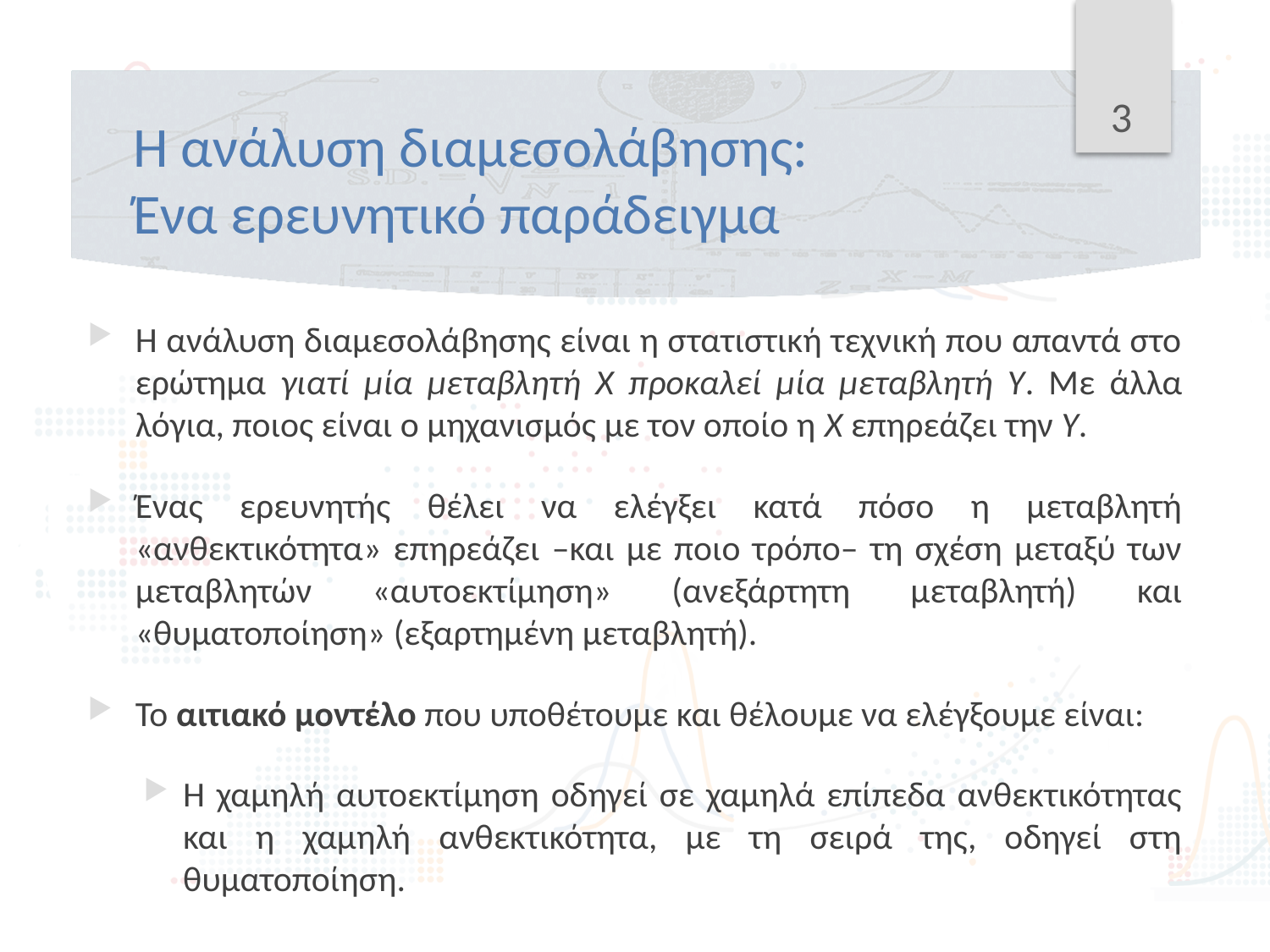

3
# Η ανάλυση διαμεσολάβησης:               Ένα ερευνητικό παράδειγμα
Η ανάλυση διαμεσολάβησης είναι η στατιστική τεχνική που απαντά στο ερώτημα γιατί μία μεταβλητή Χ προκαλεί μία μεταβλητή Υ. Με άλλα λόγια, ποιος είναι ο μηχανισμός με τον οποίο η Χ επηρεάζει την Υ.
Ένας ερευνητής θέλει να ελέγξει κατά πόσο η μεταβλητή «ανθεκτικότητα» επηρεάζει –και με ποιο τρόπο– τη σχέση μεταξύ των μεταβλητών «αυτοεκτίμηση» (ανεξάρτητη μεταβλητή) και «θυματοποίηση» (εξαρτημένη μεταβλητή).
Το αιτιακό μοντέλο που υποθέτουμε και θέλουμε να ελέγξουμε είναι:
Η χαμηλή αυτοεκτίμηση οδηγεί σε χαμηλά επίπεδα ανθεκτικότητας και η χαμηλή ανθεκτικότητα, με τη σειρά της, οδηγεί στη θυματοποίηση.